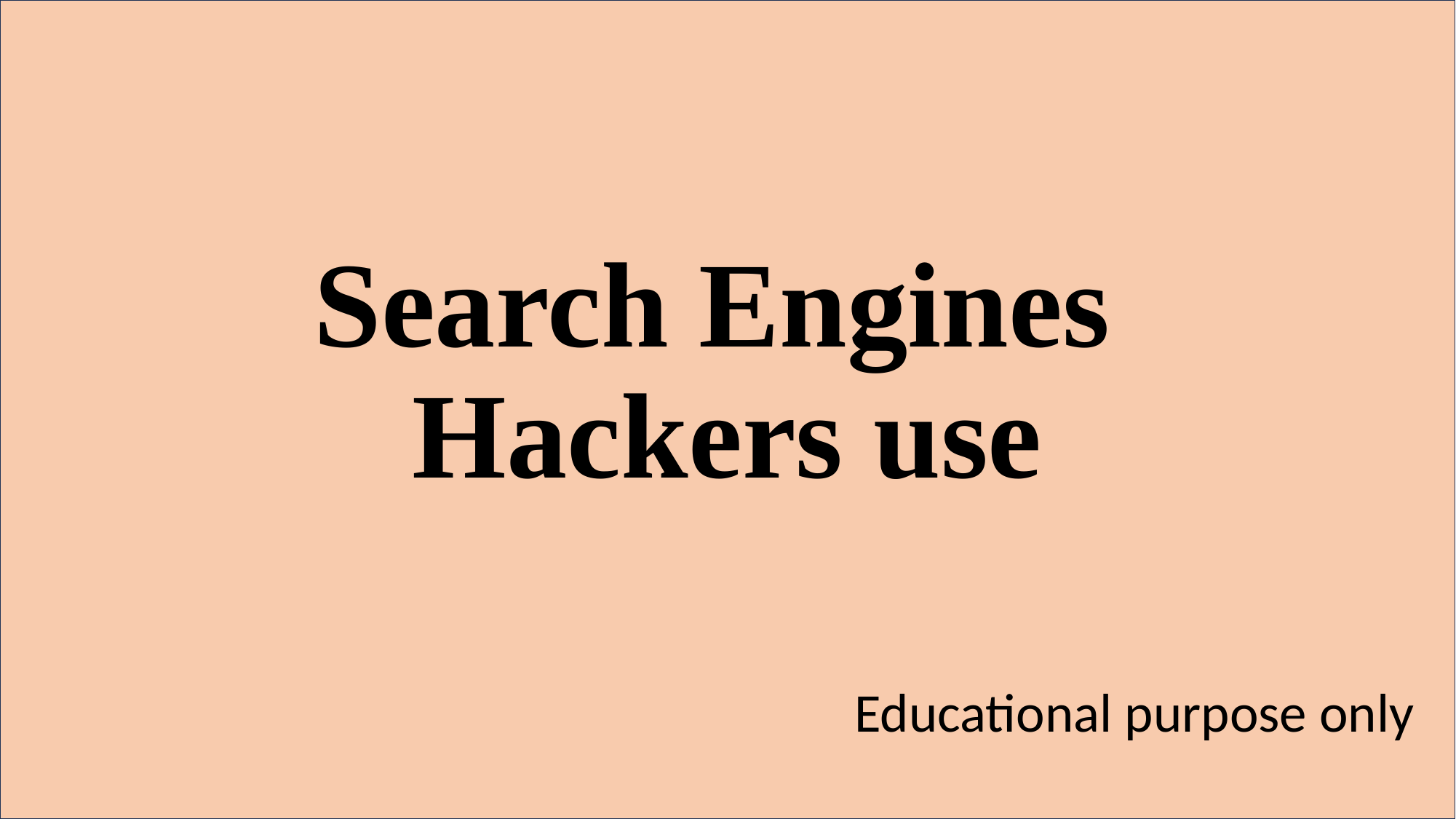

# Search Engines Hackers use
Educational purpose only